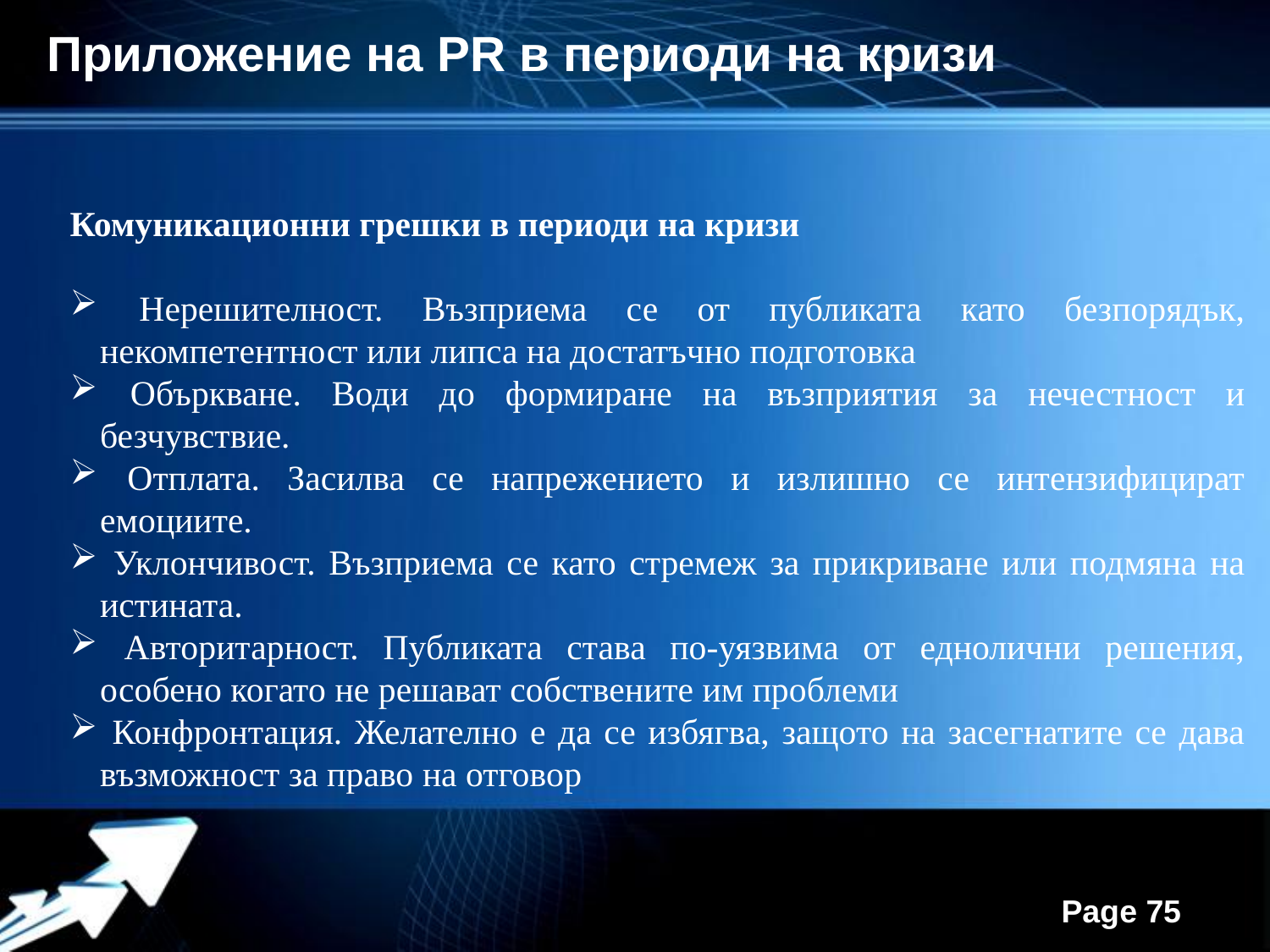

Приложение на PR в периоди на кризи
Комуникационни грешки в периоди на кризи

 Нерешителност. Възприема се от публиката като безпорядък, некомпетентност или липса на достатъчно подготовка
 Объркване. Води до формиране на възприятия за нечестност и безчувствие.
 Отплата. Засилва се напрежението и излишно се интензифицират емоциите.
 Уклончивост. Възприема се като стремеж за прикриване или подмяна на истината.
 Авторитарност. Публиката става по-уязвима от еднолични решения, особено когато не решават собствените им проблеми
 Конфронтация. Желателно е да се избягва, защото на засегнатите се дава възможност за право на отговор